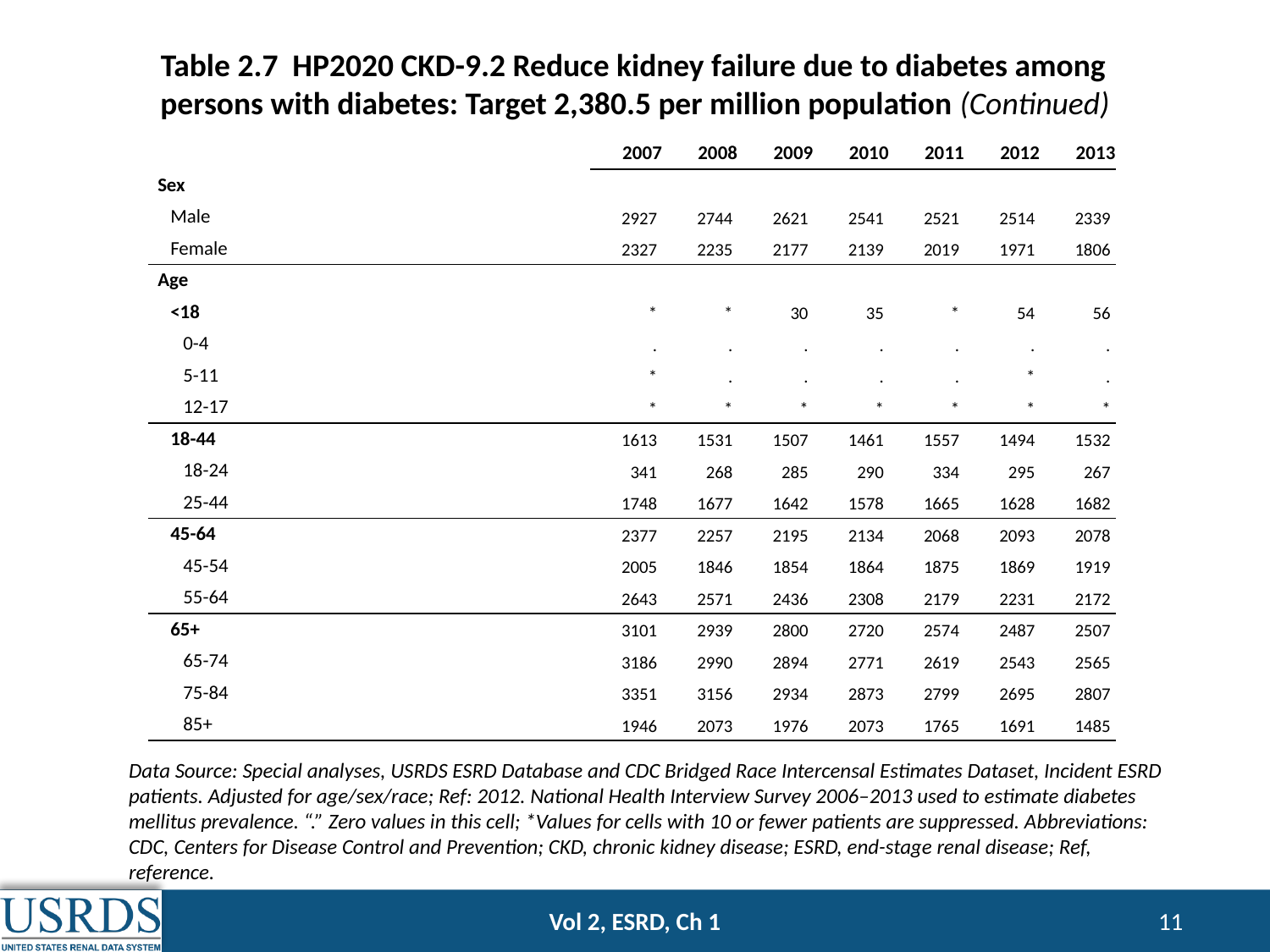

# Table 2.7  HP2020 CKD-9.2 Reduce kidney failure due to diabetes among persons with diabetes: Target 2,380.5 per million population (Continued)
|  | 2007 | 2008 | 2009 | 2010 | 2011 | 2012 | 2013 |
| --- | --- | --- | --- | --- | --- | --- | --- |
| Sex |  |  |  |  |  |  |  |
| Male | 2927 | 2744 | 2621 | 2541 | 2521 | 2514 | 2339 |
| Female | 2327 | 2235 | 2177 | 2139 | 2019 | 1971 | 1806 |
| Age |  |  |  |  |  |  |  |
| <18 | \* | \* | 30 | 35 | \* | 54 | 56 |
| 0-4 | . | . | . | . | . | . | . |
| 5-11 | \* | . | . | . | . | \* | . |
| 12-17 | \* | \* | \* | \* | \* | \* | \* |
| 18-44 | 1613 | 1531 | 1507 | 1461 | 1557 | 1494 | 1532 |
| 18-24 | 341 | 268 | 285 | 290 | 334 | 295 | 267 |
| 25-44 | 1748 | 1677 | 1642 | 1578 | 1665 | 1628 | 1682 |
| 45-64 | 2377 | 2257 | 2195 | 2134 | 2068 | 2093 | 2078 |
| 45-54 | 2005 | 1846 | 1854 | 1864 | 1875 | 1869 | 1919 |
| 55-64 | 2643 | 2571 | 2436 | 2308 | 2179 | 2231 | 2172 |
| 65+ | 3101 | 2939 | 2800 | 2720 | 2574 | 2487 | 2507 |
| 65-74 | 3186 | 2990 | 2894 | 2771 | 2619 | 2543 | 2565 |
| 75-84 | 3351 | 3156 | 2934 | 2873 | 2799 | 2695 | 2807 |
| 85+ | 1946 | 2073 | 1976 | 2073 | 1765 | 1691 | 1485 |
Data Source: Special analyses, USRDS ESRD Database and CDC Bridged Race Intercensal Estimates Dataset, Incident ESRD patients. Adjusted for age/sex/race; Ref: 2012. National Health Interview Survey 2006–2013 used to estimate diabetes mellitus prevalence. “.” Zero values in this cell; *Values for cells with 10 or fewer patients are suppressed. Abbreviations: CDC, Centers for Disease Control and Prevention; CKD, chronic kidney disease; ESRD, end-stage renal disease; Ref, reference.
Vol 2, ESRD, Ch 1
11